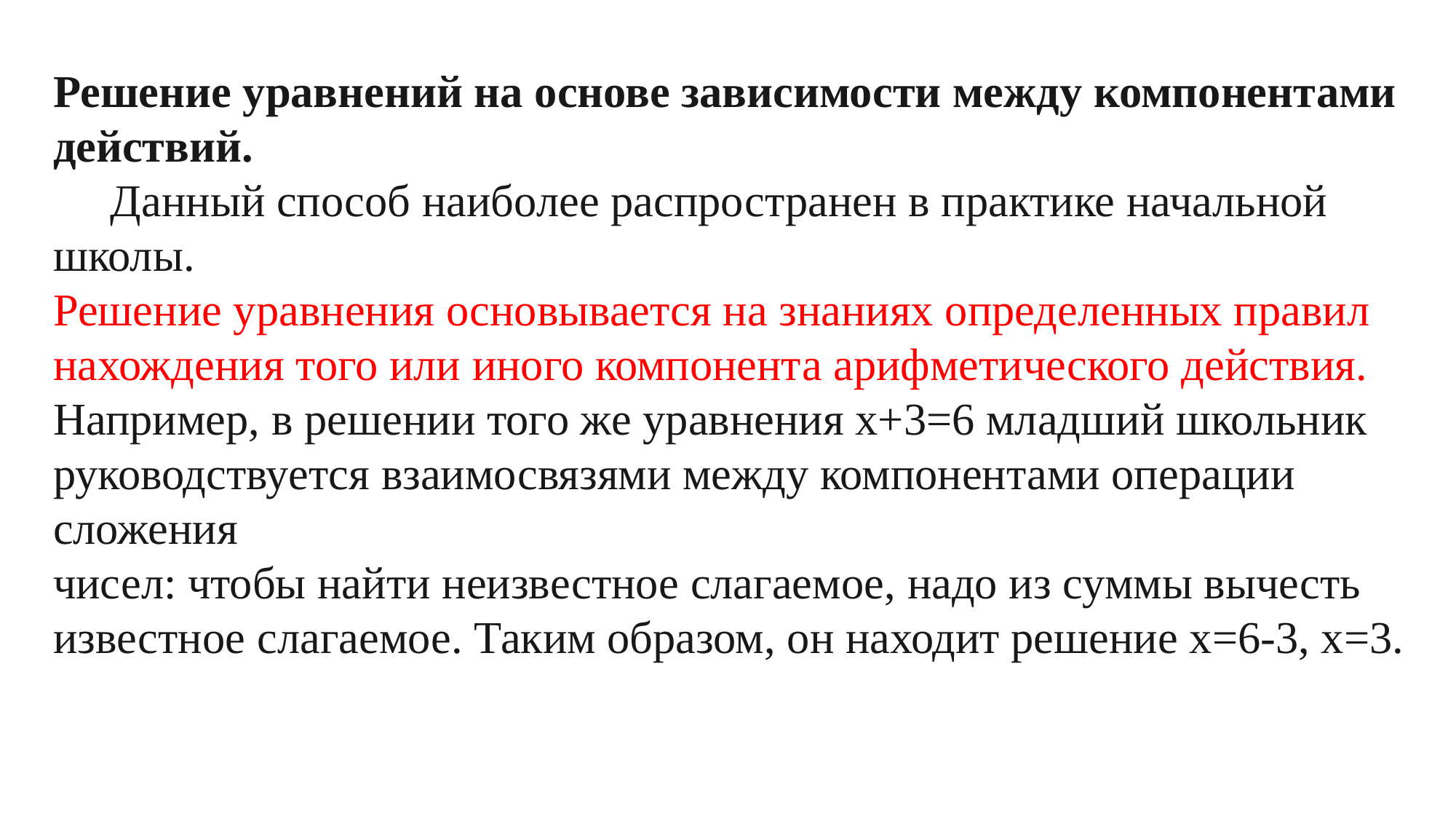

Решение уравнений на основе зависимости между компонентами действий.
     Данный способ наиболее распространен в практике начальной школы.
Решение уравнения основывается на знаниях определенных правил нахождения того или иного компонента арифметического действия.
Например, в решении того же уравнения x+3=6 младший школьник
руководствуется взаимосвязями между компонентами операции сложения
чисел: чтобы найти неизвестное слагаемое, надо из суммы вычесть известное слагаемое. Таким образом, он находит решение х=6-3, х=3.